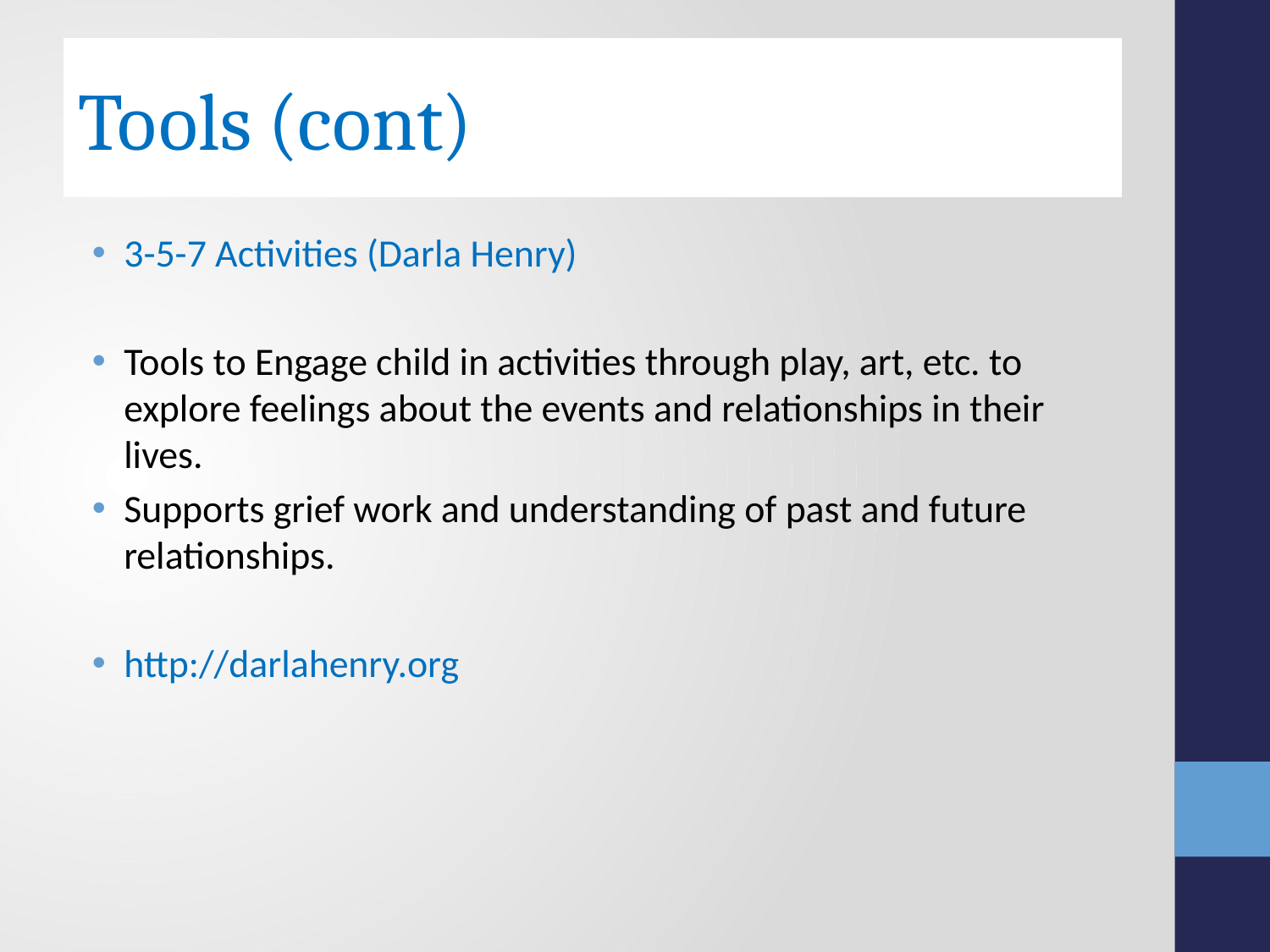

# Tools (cont)
3-5-7 Activities (Darla Henry)

Tools to Engage child in activities through play, art, etc. to explore feelings about the events and relationships in their lives.
Supports grief work and understanding of past and future relationships.

http://darlahenry.org